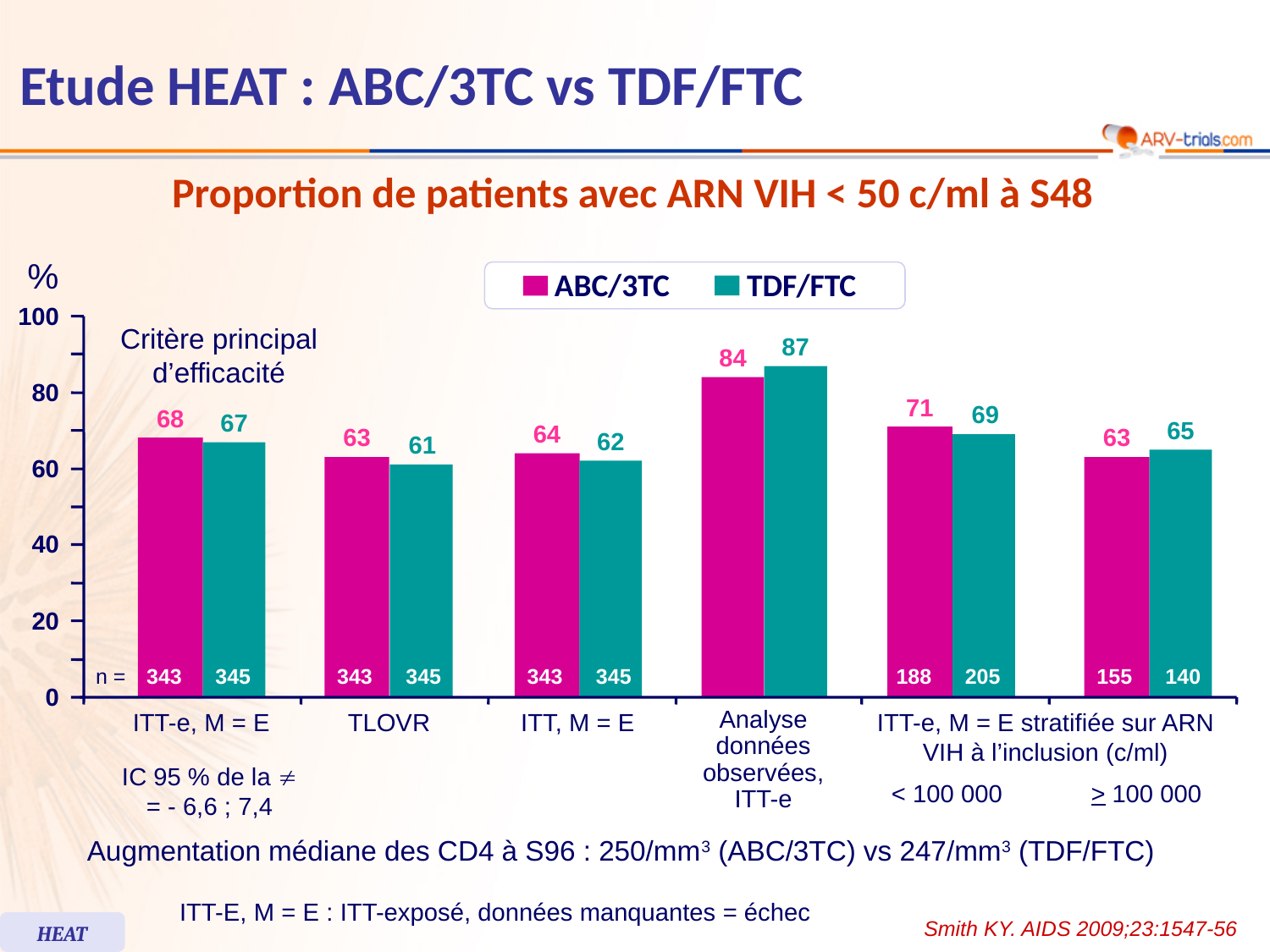

# Etude HEAT : ABC/3TC vs TDF/FTC
Proportion de patients avec ARN VIH < 50 c/ml à S48
%
ABC/3TC
TDF/FTC

100
Critère principal
d’efficacité

87
84

80

71

69
68
67
65
64
63
63
62

61

60

40

20

n =
343
345
343
345
343
345
188
205
155
140

0

ITT-e, M = E
TLOVR
ITT, M = E
Analyse données observées,
ITT-e
ITT-e, M = E stratifiée sur ARN VIH à l’inclusion (c/ml)
IC 95 % de la ≠
= - 6,6 ; 7,4
> 100 000
< 100 000
Augmentation médiane des CD4 à S96 : 250/mm3 (ABC/3TC) vs 247/mm3 (TDF/FTC)
ITT-E, M = E : ITT-exposé, données manquantes = échec
Smith KY. AIDS 2009;23:1547-56

HEAT